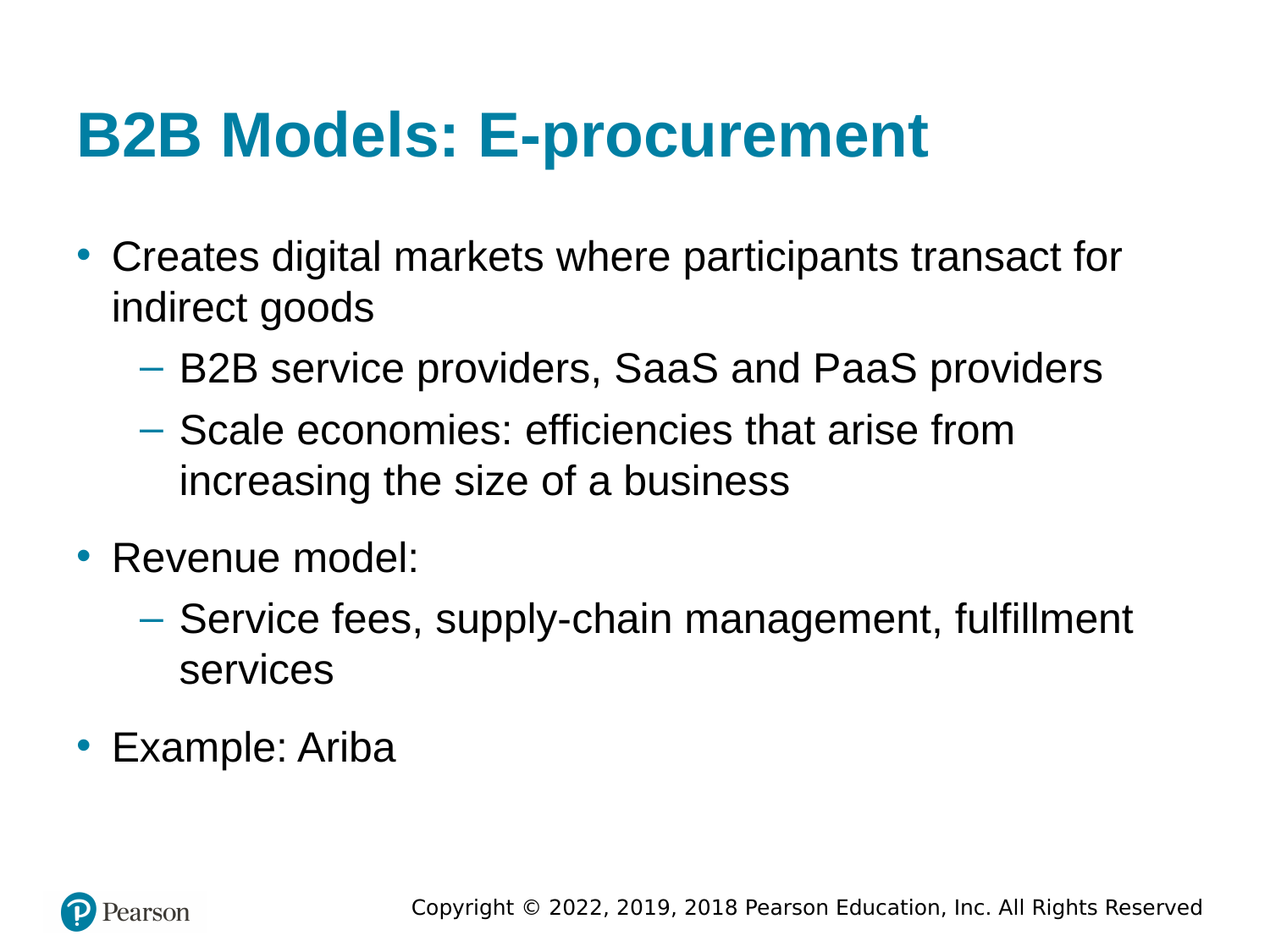

# B2B Models: E-procurement
Creates digital markets where participants transact for indirect goods
B2B service providers, S a a S and P a a S providers
Scale economies: efficiencies that arise from increasing the size of a business
Revenue model:
Service fees, supply-chain management, fulfillment services
Example: Ariba